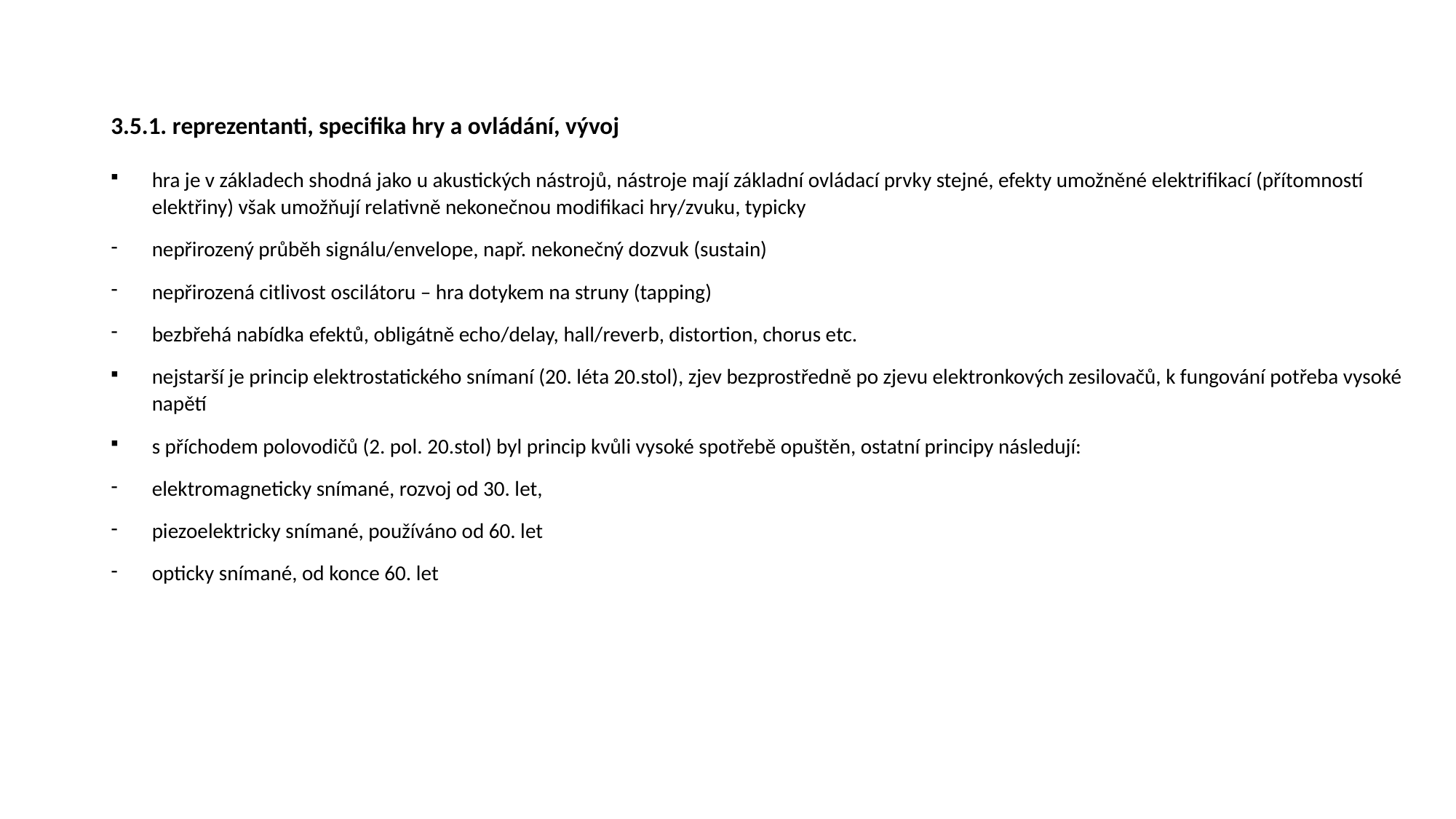

# 3.5.1. reprezentanti, specifika hry a ovládání, vývoj
hra je v základech shodná jako u akustických nástrojů, nástroje mají základní ovládací prvky stejné, efekty umožněné elektrifikací (přítomností elektřiny) však umožňují relativně nekonečnou modifikaci hry/zvuku, typicky
nepřirozený průběh signálu/envelope, např. nekonečný dozvuk (sustain)
nepřirozená citlivost oscilátoru – hra dotykem na struny (tapping)
bezbřehá nabídka efektů, obligátně echo/delay, hall/reverb, distortion, chorus etc.
nejstarší je princip elektrostatického snímaní (20. léta 20.stol), zjev bezprostředně po zjevu elektronkových zesilovačů, k fungování potřeba vysoké napětí
s příchodem polovodičů (2. pol. 20.stol) byl princip kvůli vysoké spotřebě opuštěn, ostatní principy následují:
elektromagneticky snímané, rozvoj od 30. let,
piezoelektricky snímané, používáno od 60. let
opticky snímané, od konce 60. let